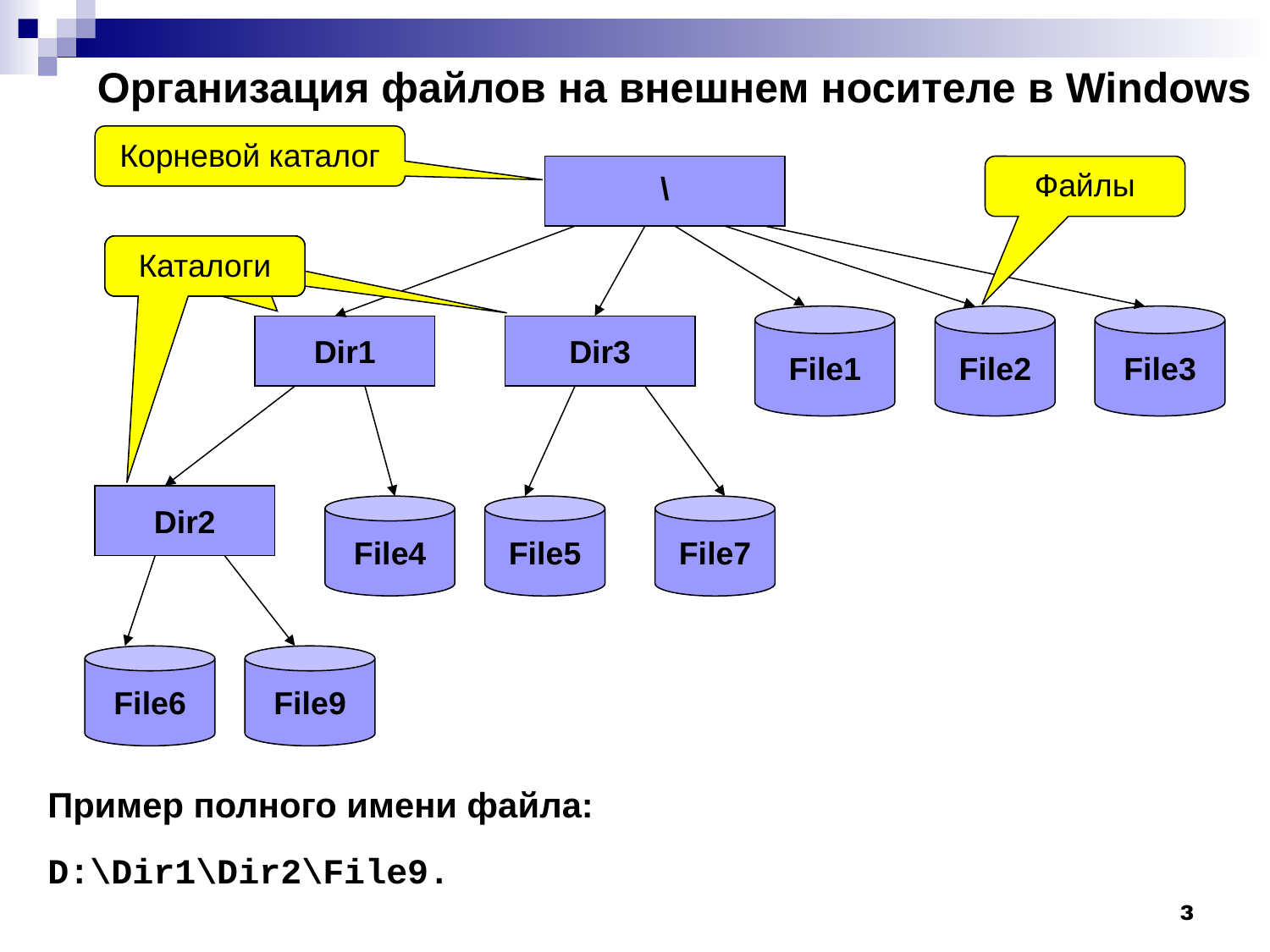

Организация файлов на внешнем носителе в Windows
Корневой каталог
\
Файлы

Каталоги
Каталоги
Каталоги
File1
File2
File3
Dir1
Dir3

Dir2
File4
File5
File7

File6
File9
Пример полного имени файла:
D:\Dir1\Dir2\File9.
3